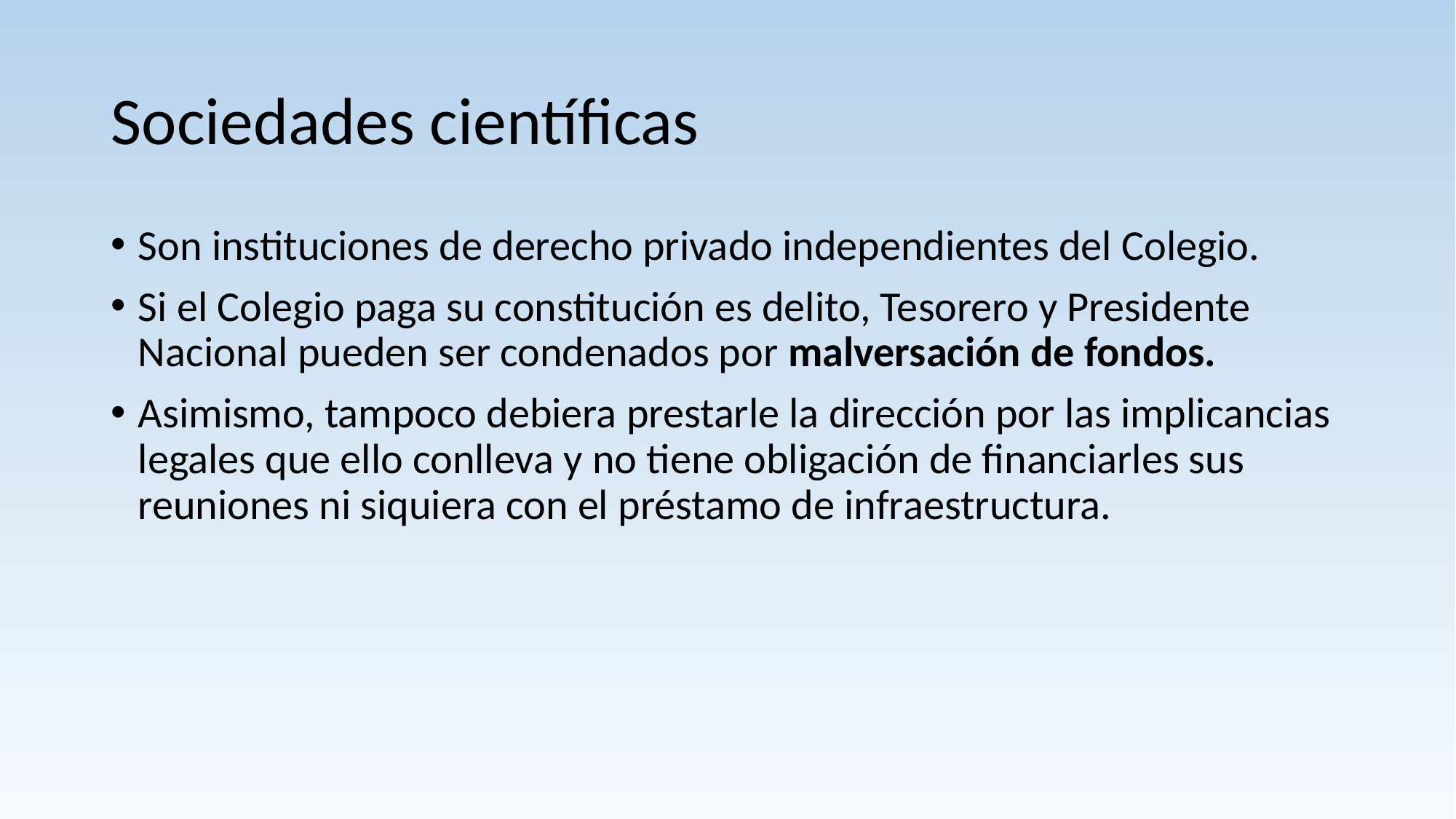

# Sociedades científicas
Son instituciones de derecho privado independientes del Colegio.
Si el Colegio paga su constitución es delito, Tesorero y Presidente Nacional pueden ser condenados por malversación de fondos.
Asimismo, tampoco debiera prestarle la dirección por las implicancias legales que ello conlleva y no tiene obligación de financiarles sus reuniones ni siquiera con el préstamo de infraestructura.